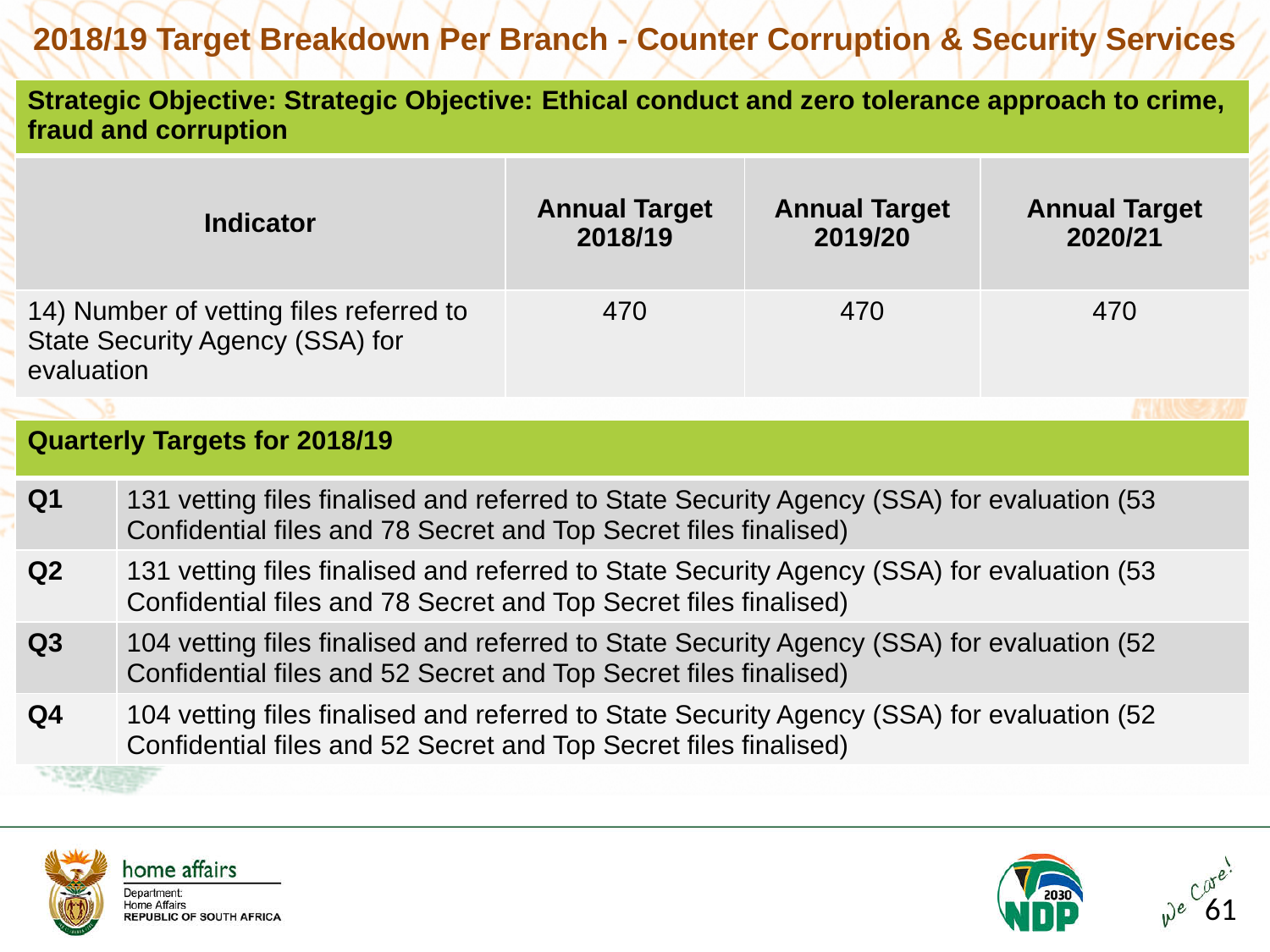

2018/19 Target Breakdown Per Branch - Counter Corruption & Security Services
| Strategic Objective: Strategic Objective: Ethical conduct and zero tolerance approach to crime, fraud and corruption |  |  |  |
| --- | --- | --- | --- |
| Indicator | Annual Target 2018/19 | Annual Target 2019/20 | Annual Target 2020/21 |
| 14) Number of vetting files referred to State Security Agency (SSA) for evaluation | 470 | 470 | 470 |
| Quarterly Targets for 2018/19 |  |
| --- | --- |
| Q1 | 131 vetting files finalised and referred to State Security Agency (SSA) for evaluation (53 Confidential files and 78 Secret and Top Secret files finalised) |
| Q2 | 131 vetting files finalised and referred to State Security Agency (SSA) for evaluation (53 Confidential files and 78 Secret and Top Secret files finalised) |
| Q3 | 104 vetting files finalised and referred to State Security Agency (SSA) for evaluation (52 Confidential files and 52 Secret and Top Secret files finalised) |
| Q4 | 104 vetting files finalised and referred to State Security Agency (SSA) for evaluation (52 Confidential files and 52 Secret and Top Secret files finalised) |
61